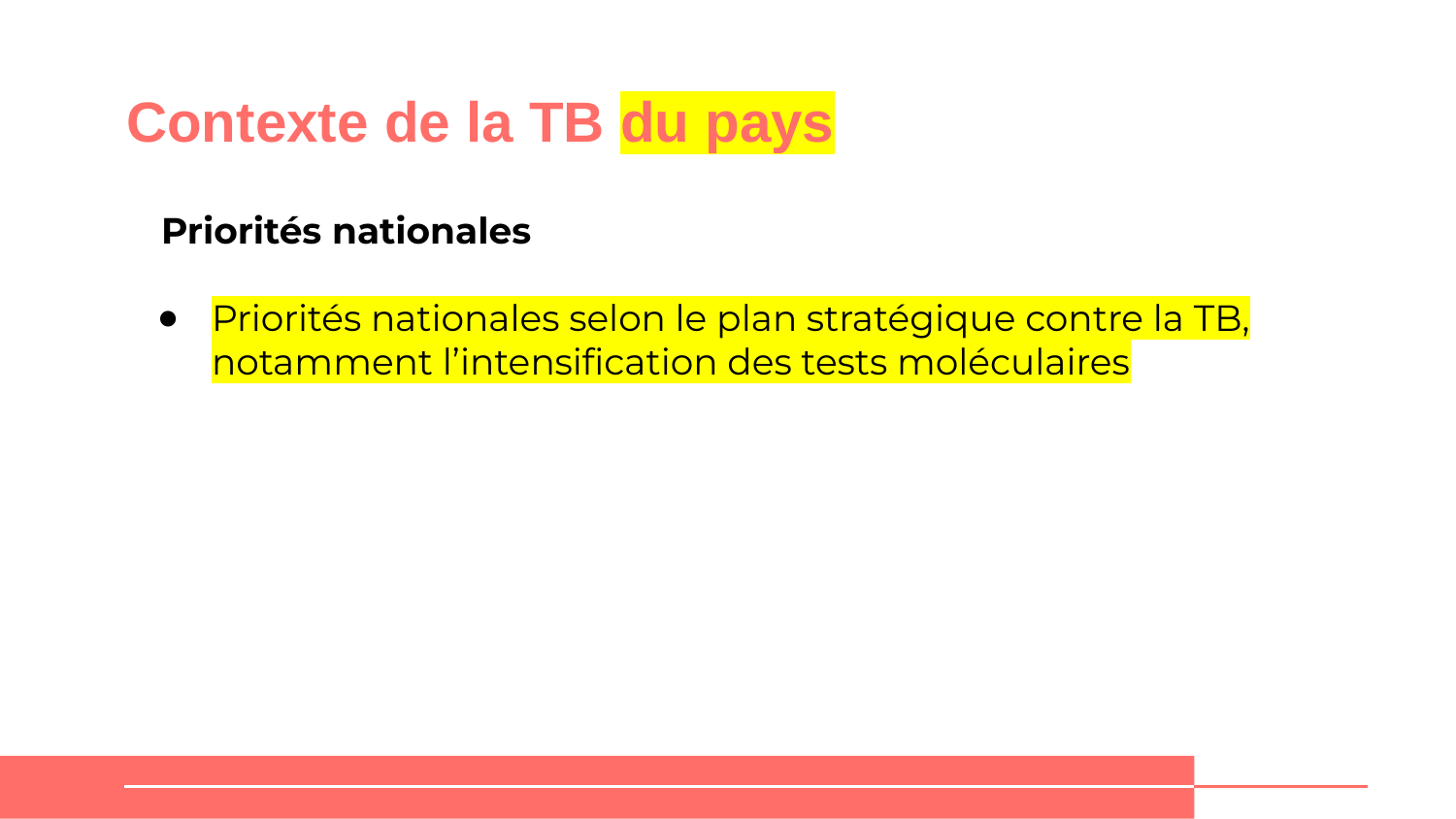

# Contexte de la TB du pays
Priorités nationales

Priorités nationales selon le plan stratégique contre la TB, notamment l’intensification des tests moléculaires